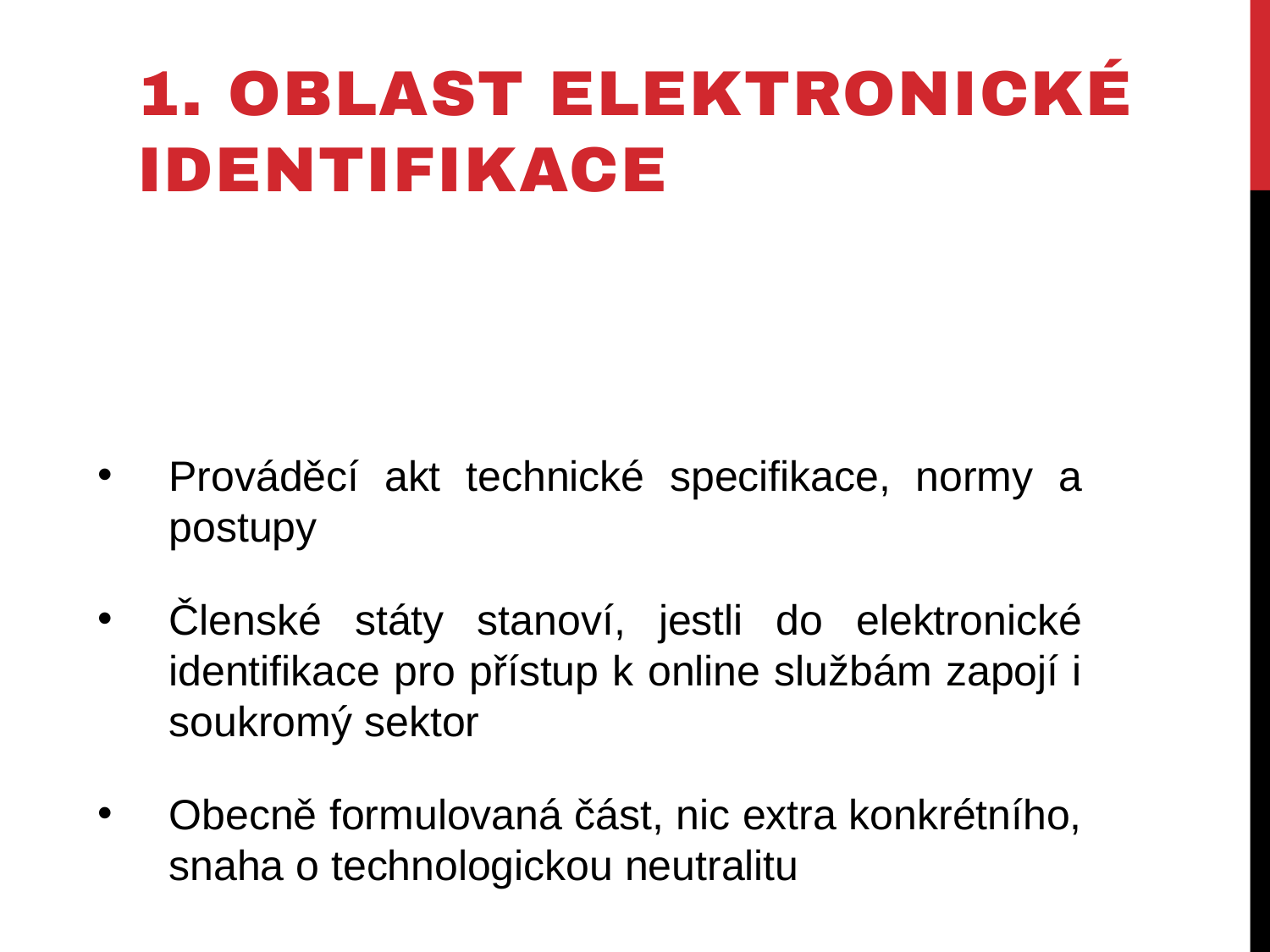

1. Oblast elektronické identifikace

Prováděcí akt technické specifikace, normy a postupy
Členské státy stanoví, jestli do elektronické identifikace pro přístup k online službám zapojí i soukromý sektor
Obecně formulovaná část, nic extra konkrétního, snaha o technologickou neutralitu